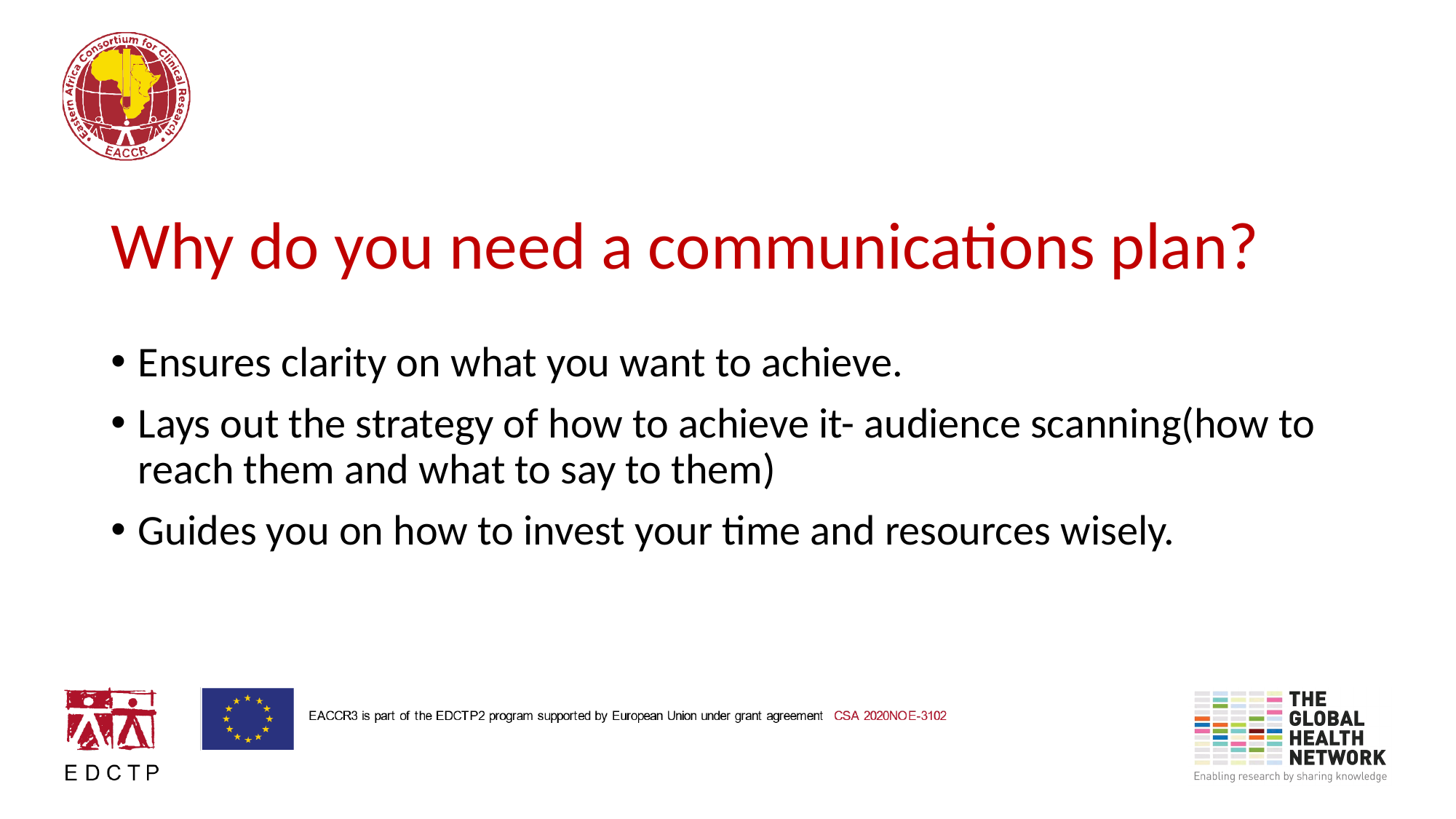

# Why do you need a communications plan?
Ensures clarity on what you want to achieve.
Lays out the strategy of how to achieve it- audience scanning(how to reach them and what to say to them)
Guides you on how to invest your time and resources wisely.